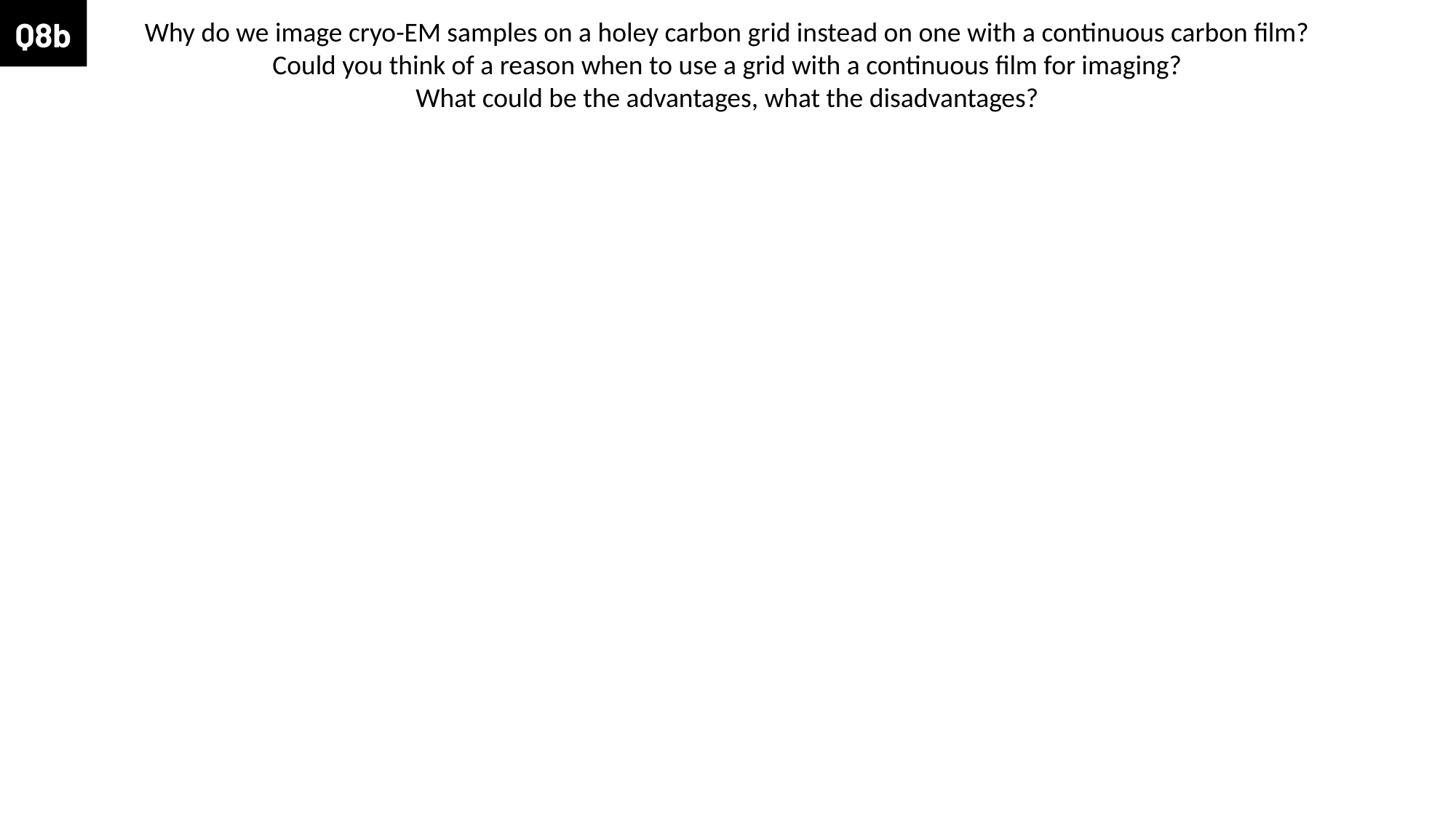

Q8b
Why do we image cryo-EM samples on a holey carbon grid instead on one with a continuous carbon film?
Could you think of a reason when to use a grid with a continuous film for imaging?
What could be the advantages, what the disadvantages?